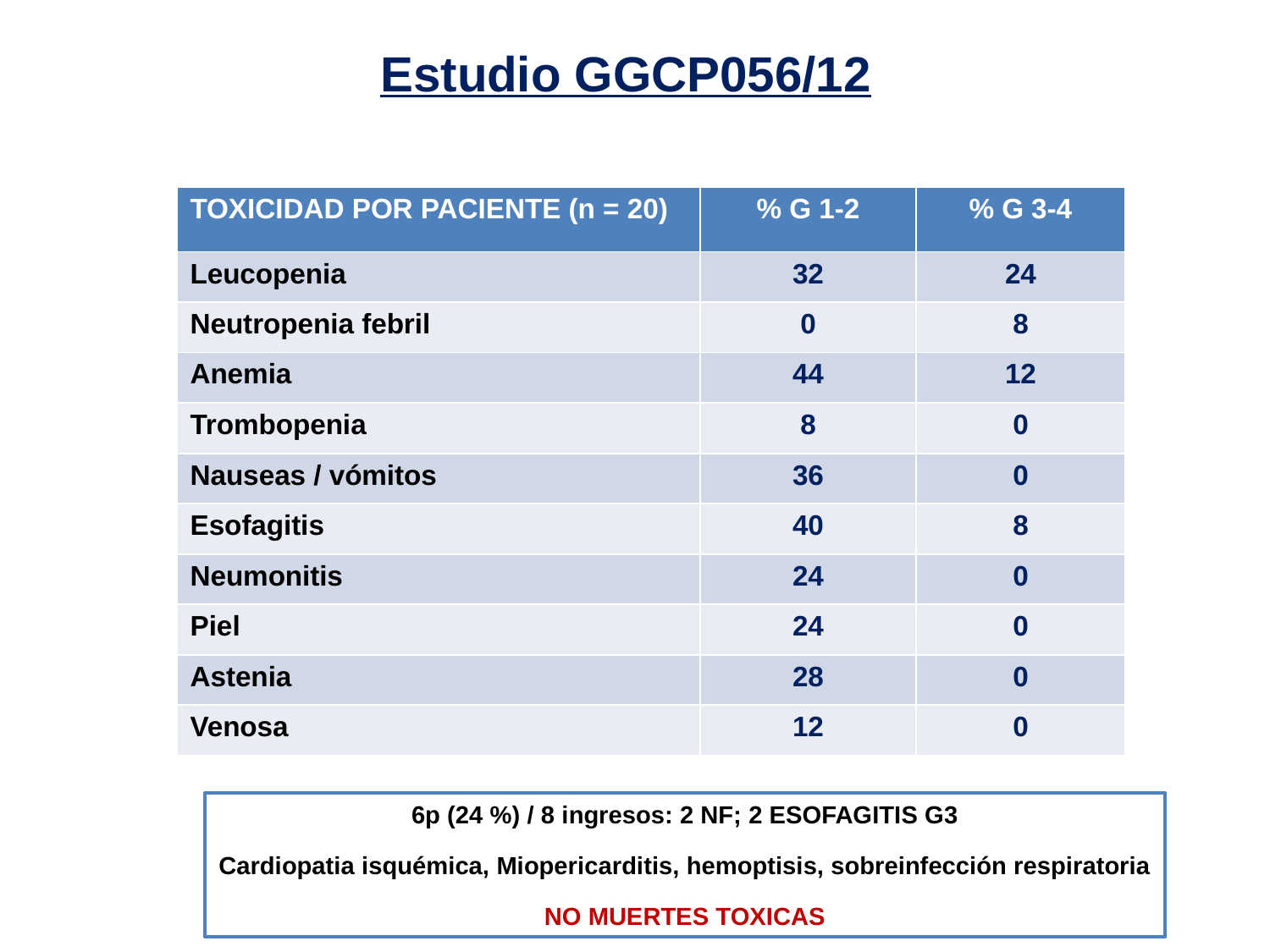

Estudio GGCP056/12
| TOXICIDAD POR PACIENTE (n = 20) | % G 1-2 | % G 3-4 |
| --- | --- | --- |
| Leucopenia | 32 | 24 |
| Neutropenia febril | 0 | 8 |
| Anemia | 44 | 12 |
| Trombopenia | 8 | 0 |
| Nauseas / vómitos | 36 | 0 |
| Esofagitis | 40 | 8 |
| Neumonitis | 24 | 0 |
| Piel | 24 | 0 |
| Astenia | 28 | 0 |
| Venosa | 12 | 0 |
6p (24 %) / 8 ingresos: 2 NF; 2 ESOFAGITIS G3
Cardiopatia isquémica, Miopericarditis, hemoptisis, sobreinfección respiratoria
NO MUERTES TOXICAS